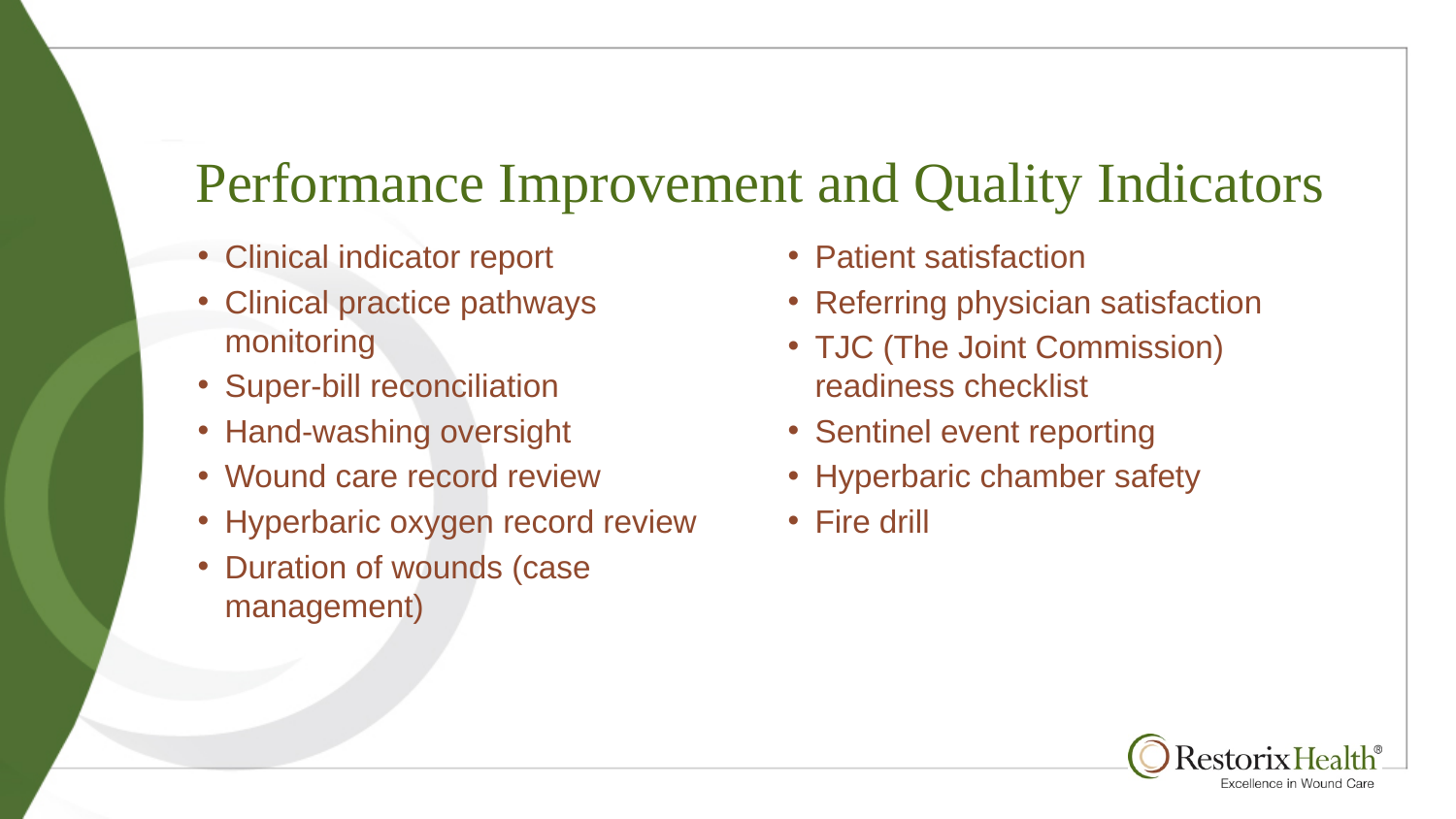

# Performance Improvement and Quality Indicators
Clinical indicator report
Clinical practice pathways monitoring
Super-bill reconciliation
Hand-washing oversight
Wound care record review
Hyperbaric oxygen record review
Duration of wounds (case management)
Patient satisfaction
Referring physician satisfaction
TJC (The Joint Commission) readiness checklist
Sentinel event reporting
Hyperbaric chamber safety
Fire drill